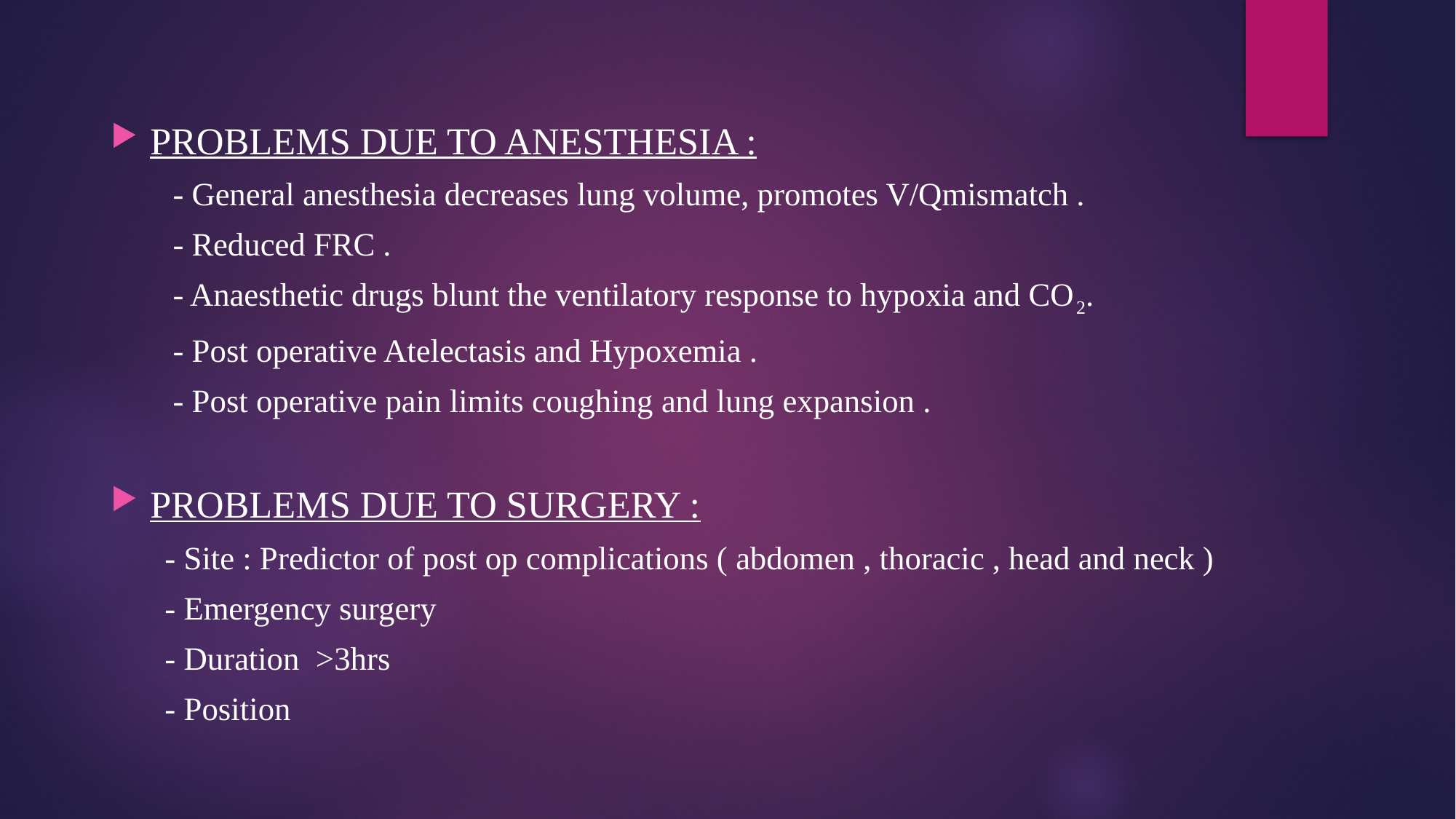

#
PROBLEMS DUE TO ANESTHESIA :
  - General anesthesia decreases lung volume, promotes V/Qmismatch .
  - Reduced FRC .
  - Anaesthetic drugs blunt the ventilatory response to hypoxia and CO2.
  - Post operative Atelectasis and Hypoxemia .
  - Post operative pain limits coughing and lung expansion .

PROBLEMS DUE TO SURGERY :
 - Site : Predictor of post op complications ( abdomen , thoracic , head and neck )
 - Emergency surgery
 - Duration  >3hrs
 - Position